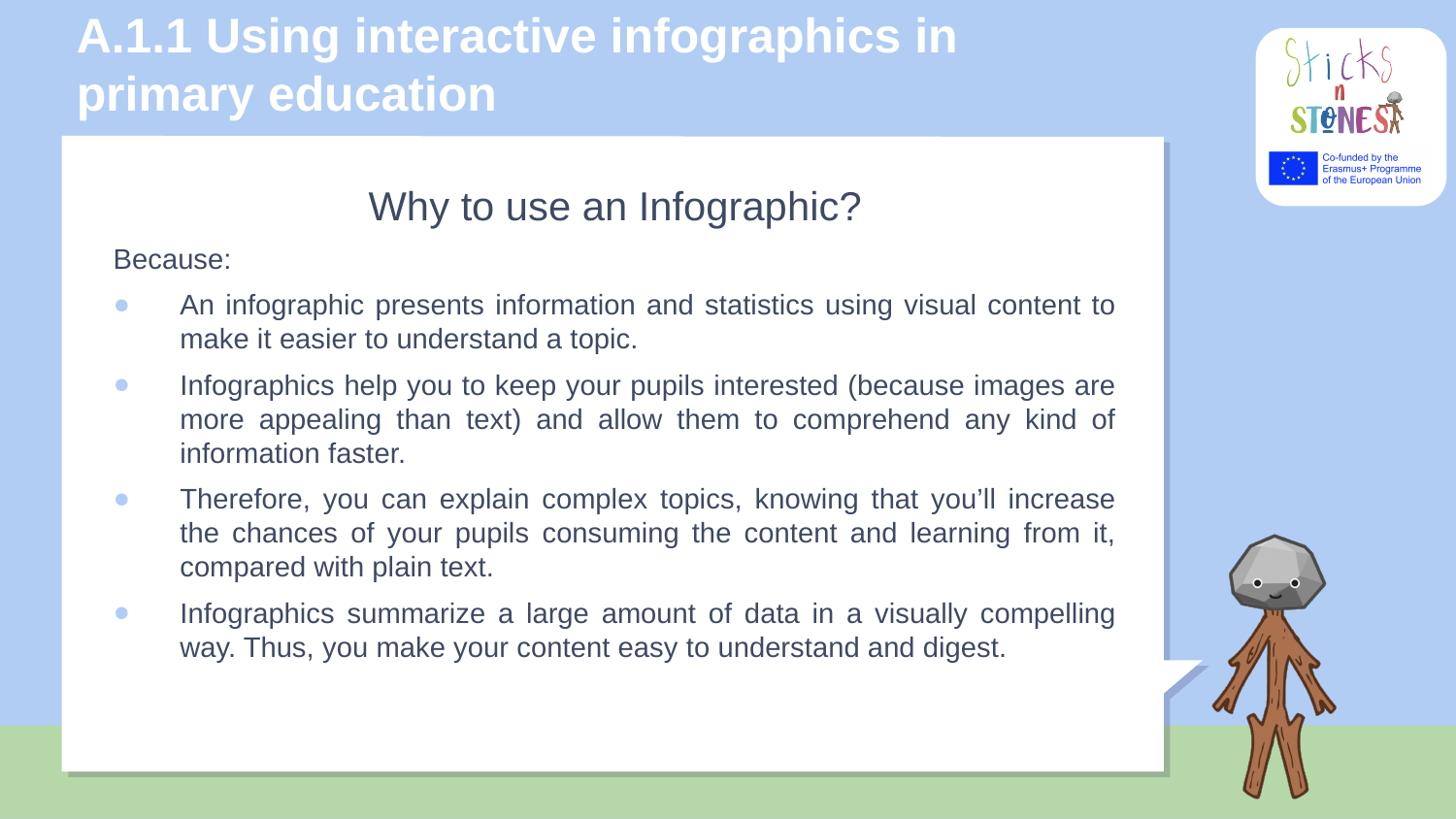

# A.1.1 Using interactive infographics in primary education
Why to use an Infographic?
Because:
An infographic presents information and statistics using visual content to make it easier to understand a topic.
Infographics help you to keep your pupils interested (because images are more appealing than text) and allow them to comprehend any kind of information faster.
Therefore, you can explain complex topics, knowing that you’ll increase the chances of your pupils consuming the content and learning from it, compared with plain text.
Infographics summarize a large amount of data in a visually compelling way. Thus, you make your content easy to understand and digest.